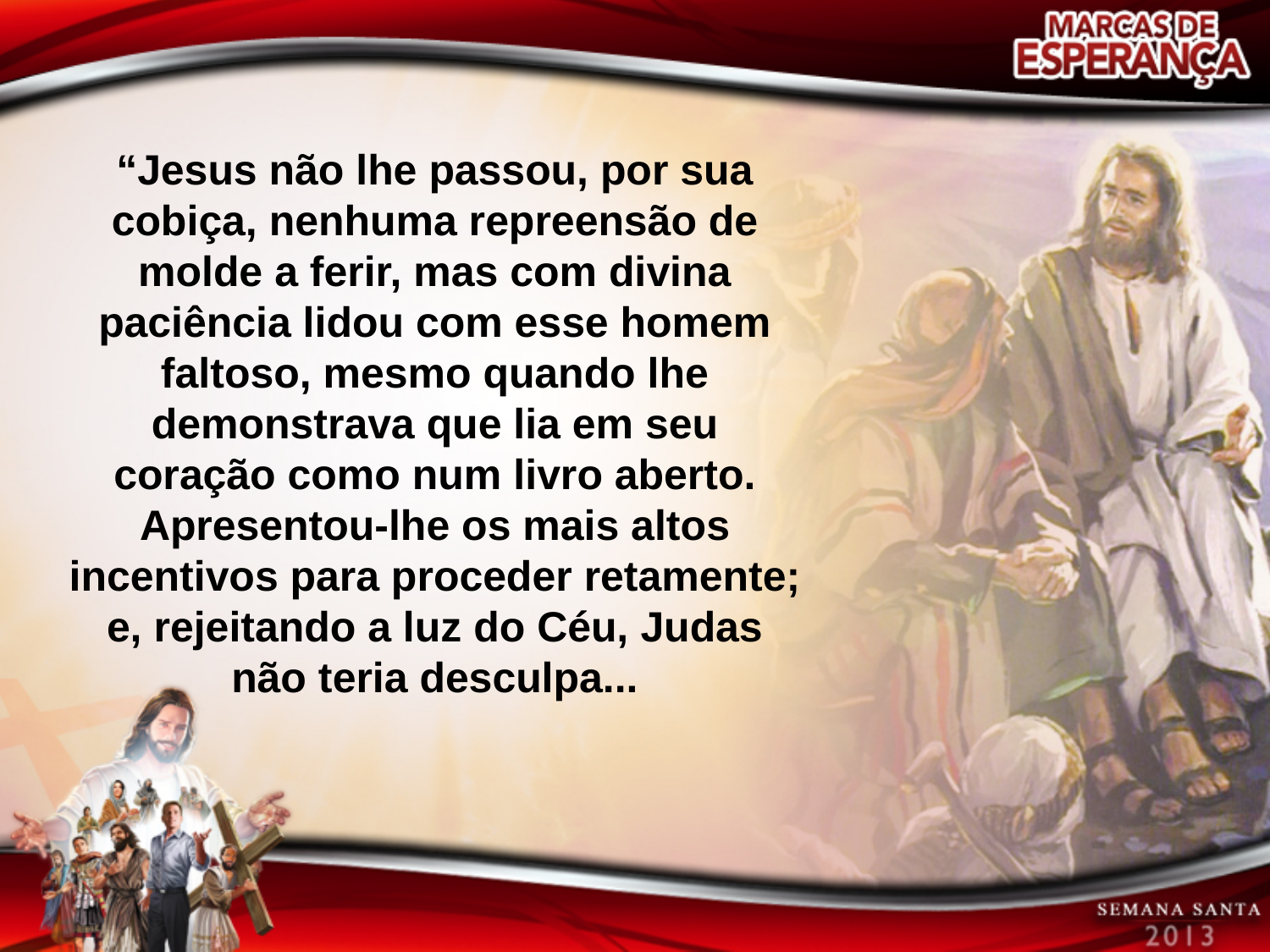

“Jesus não lhe passou, por sua cobiça, nenhuma repreensão de molde a ferir, mas com divina paciência lidou com esse homem faltoso, mesmo quando lhe demonstrava que lia em seu coração como num livro aberto. Apresentou-lhe os mais altos incentivos para proceder retamente; e, rejeitando a luz do Céu, Judas não teria desculpa...